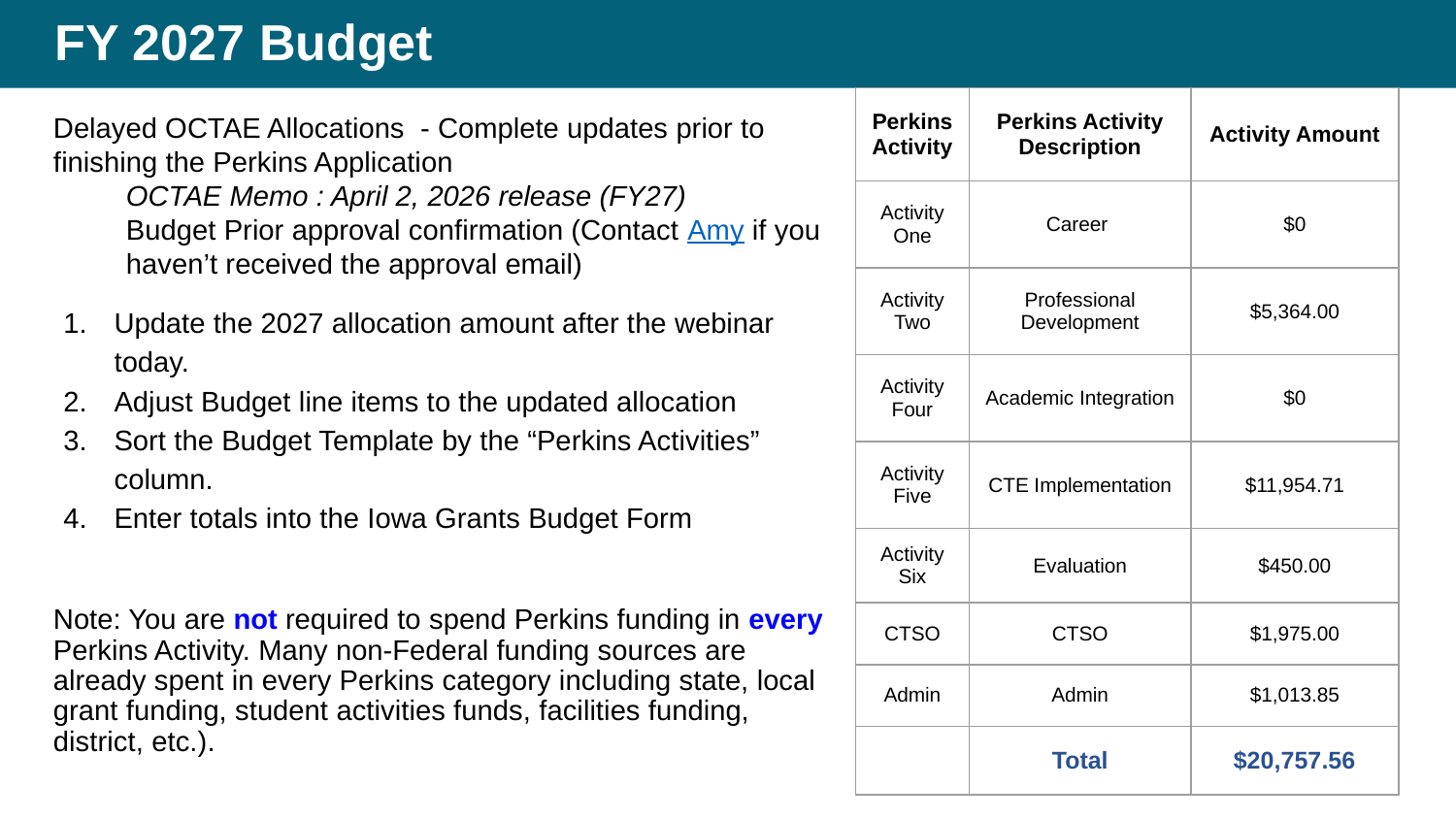

# FY 2027 Budget
| Perkins Activity | Perkins Activity Description | Activity Amount |
| --- | --- | --- |
| Activity One | Career | $0 |
| Activity Two | Professional Development | $5,364.00 |
| Activity Four | Academic Integration | $0 |
| Activity Five | CTE Implementation | $11,954.71 |
| Activity Six | Evaluation | $450.00 |
| CTSO | CTSO | $1,975.00 |
| Admin | Admin | $1,013.85 |
|  | Total | $20,757.56 |
Delayed OCTAE Allocations  - Complete updates prior to finishing the Perkins Application
OCTAE Memo : April 2, 2026 release (FY27)
Budget Prior approval confirmation (Contact Amy if you haven’t received the approval email)
Update the 2027 allocation amount after the webinar today.
Adjust Budget line items to the updated allocation
Sort the Budget Template by the “Perkins Activities” column.
Enter totals into the Iowa Grants Budget Form

Note: You are not required to spend Perkins funding in every Perkins Activity. Many non-Federal funding sources are already spent in every Perkins category including state, local grant funding, student activities funds, facilities funding, district, etc.).